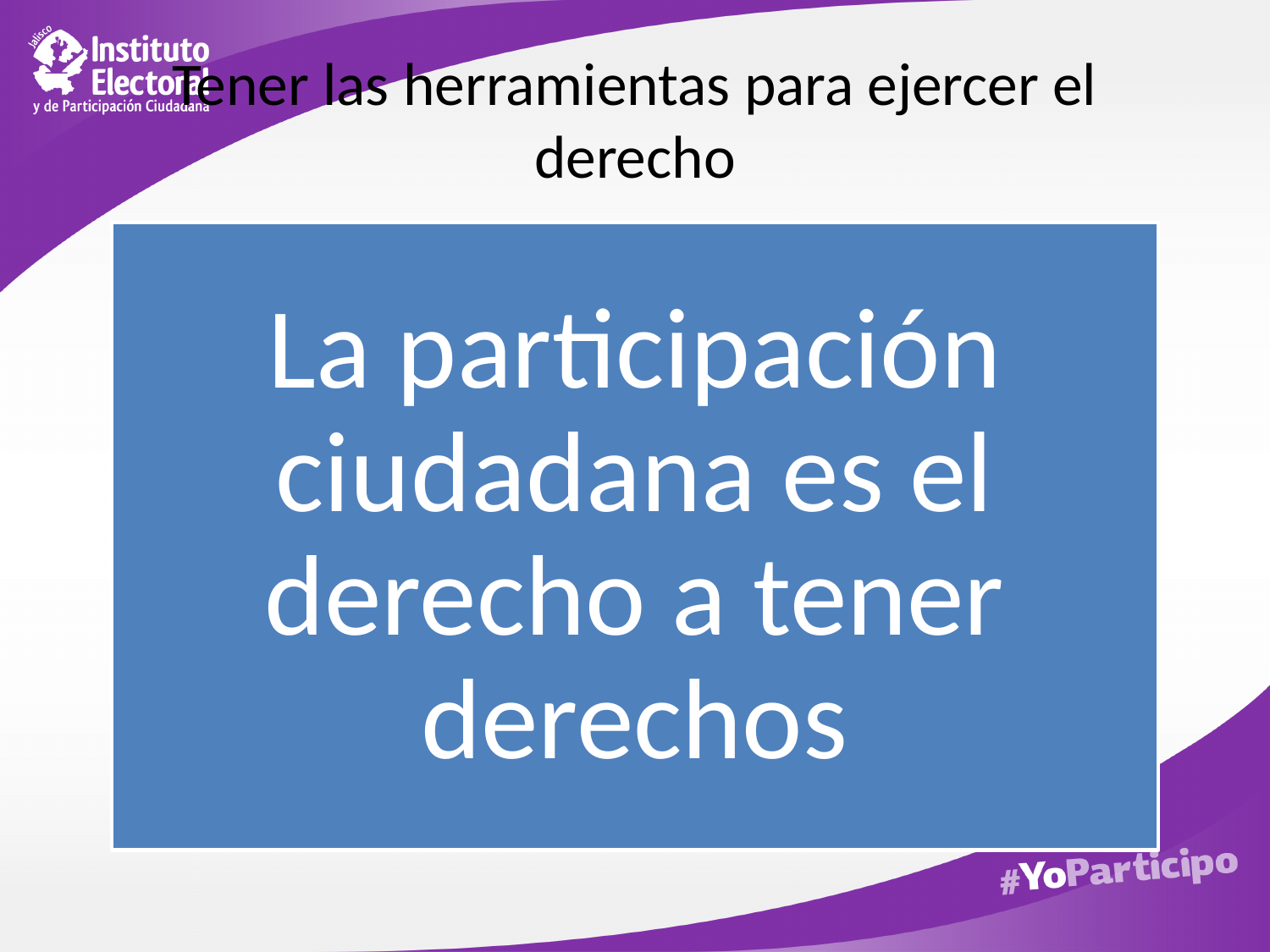

# Tener las herramientas para ejercer el derecho
La participación ciudadana es el derecho a tener derechos